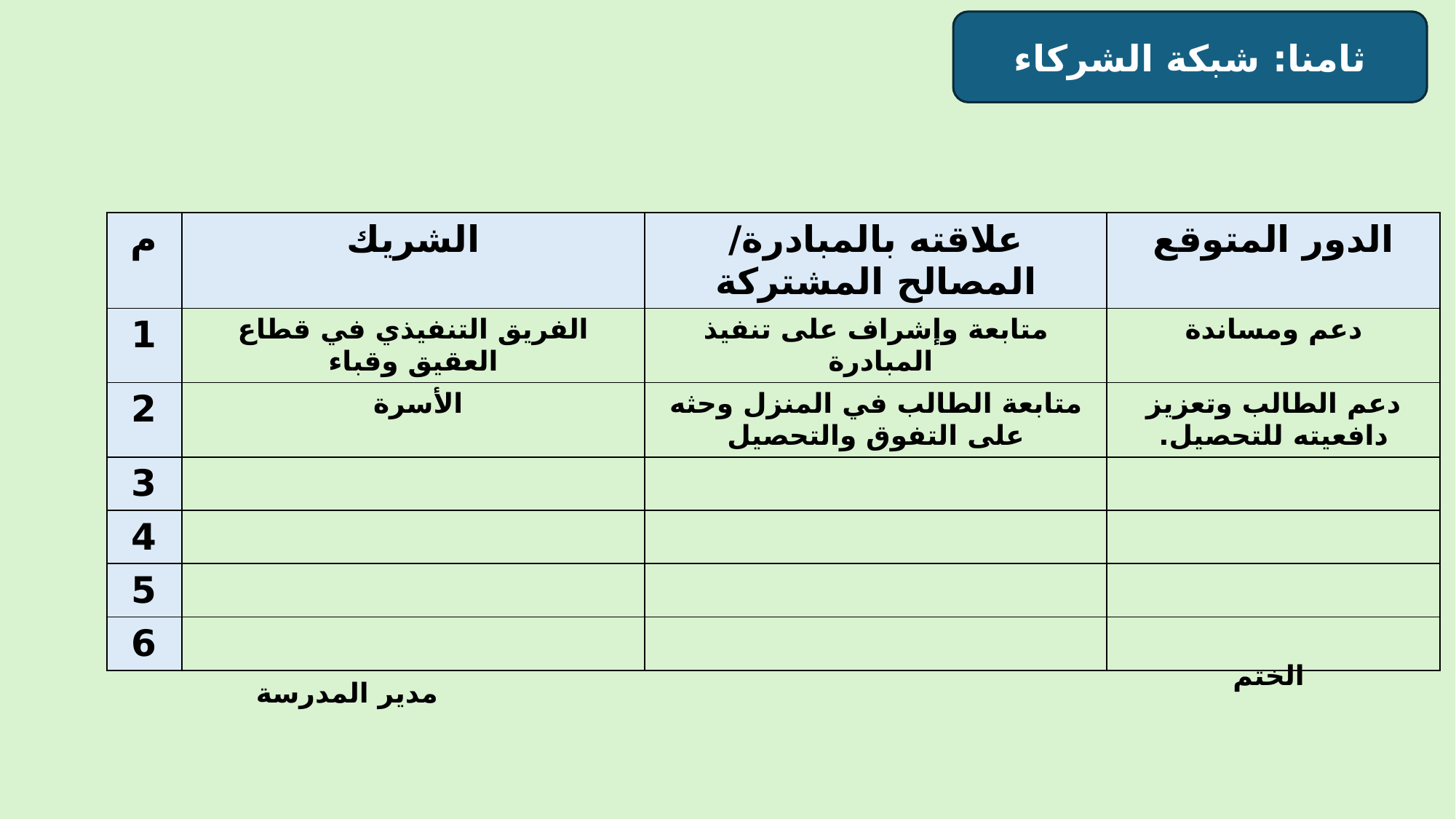

ثامنا: شبكة الشركاء
| م | الشريك | علاقته بالمبادرة/ المصالح المشتركة | الدور المتوقع |
| --- | --- | --- | --- |
| 1 | الفريق التنفيذي في قطاع العقيق وقباء | متابعة وإشراف على تنفيذ المبادرة | دعم ومساندة |
| 2 | الأسرة | متابعة الطالب في المنزل وحثه على التفوق والتحصيل | دعم الطالب وتعزيز دافعيته للتحصيل. |
| 3 |  |  |  |
| 4 |  |  |  |
| 5 |  |  |  |
| 6 |  |  |  |
الختم
مدير المدرسة